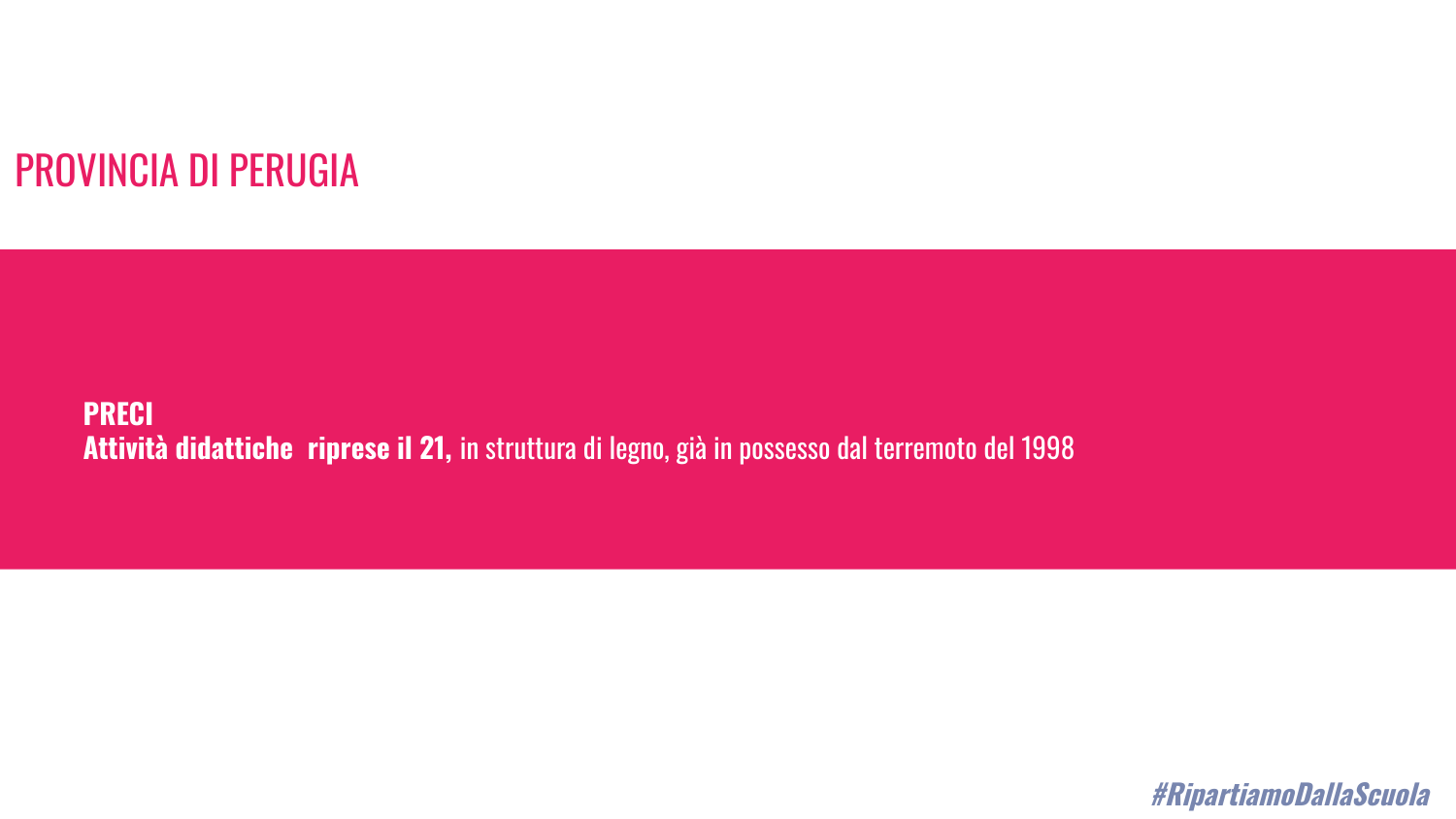

PROVINCIA DI PERUGIA
# PRECI Attività didattiche  riprese il 21, in struttura di legno, già in possesso dal terremoto del 1998

#RipartiamoDallaScuola